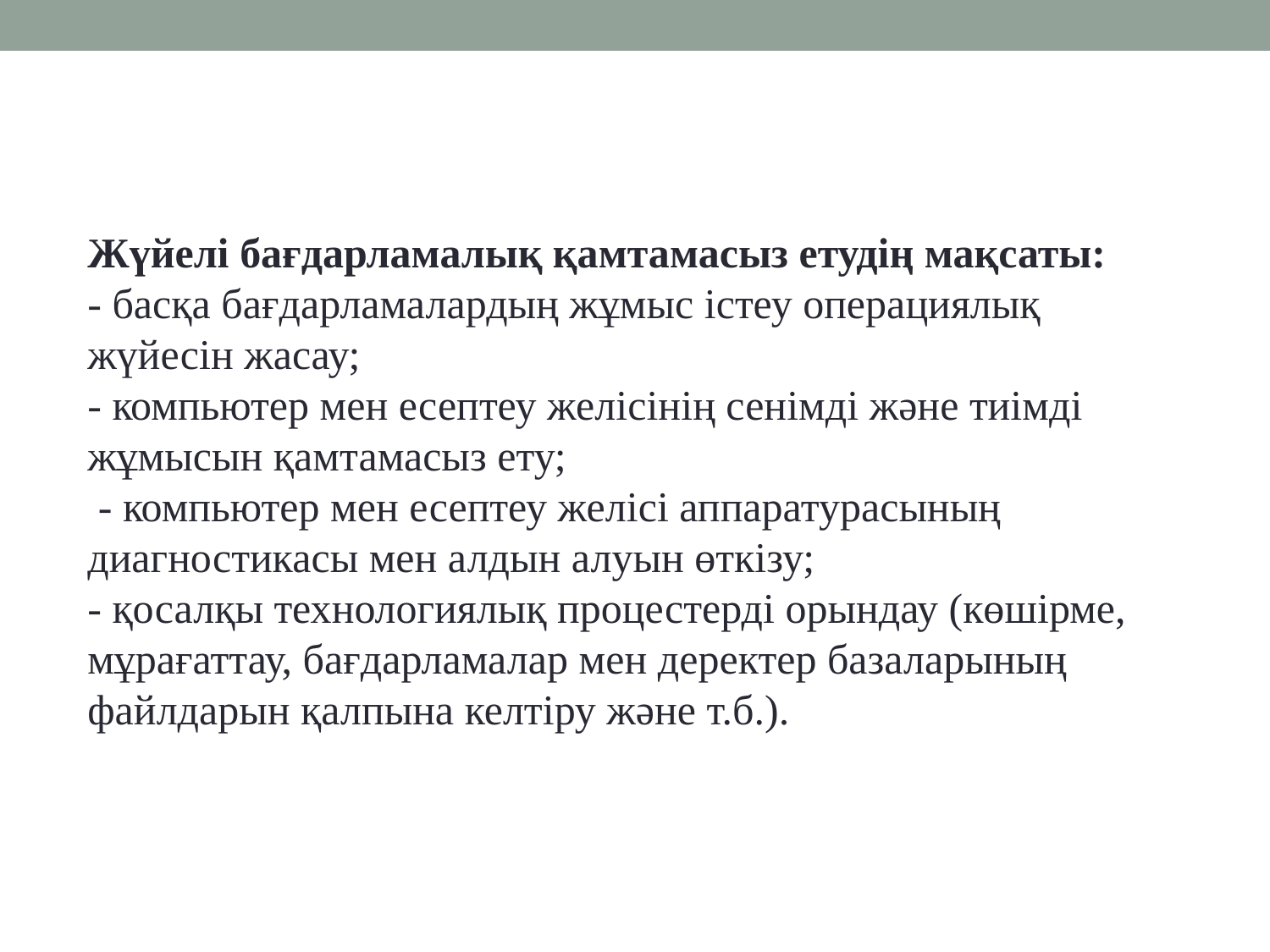

Жүйелі бағдарламалық қамтамасыз етудің мақсаты:
- басқа бағдарламалардың жұмыс істеу операциялық жүйесін жасау;
- компьютер мен есептеу желісінің сенімді және тиімді жұмысын қамтамасыз ету;
 - компьютер мен есептеу желісі аппаратурасының диагностикасы мен алдын алуын өткізу;
- қосалқы технологиялық процестерді орындау (көшірме, мұрағаттау, бағдарламалар мен деректер базаларының файлдарын қалпына келтіру және т.б.).